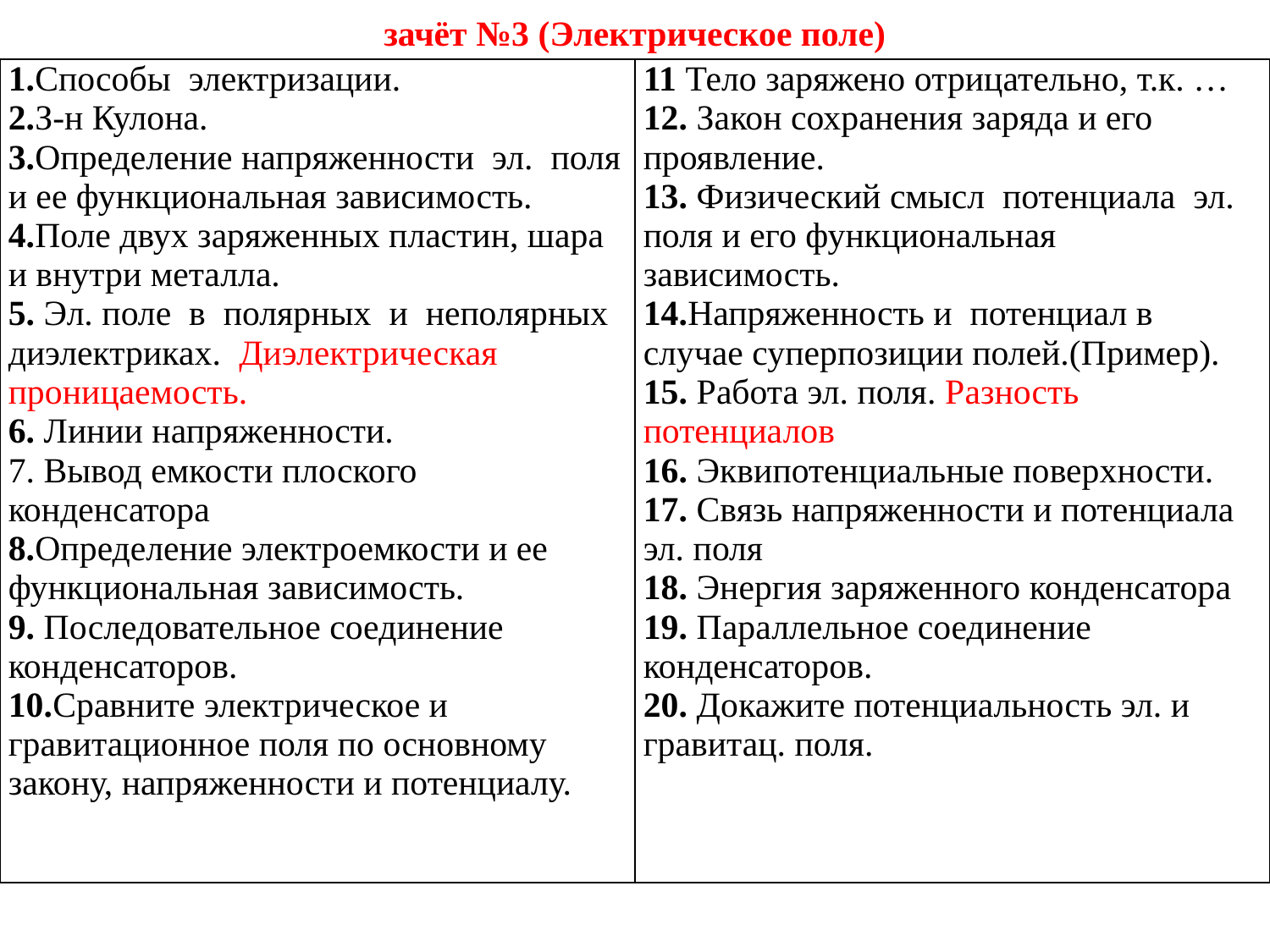

зачёт №3 (Электрическое поле)
| 1.Способы электризации. 2.З-н Кулона. 3.Определение напряженности эл. поля и ее функциональная зависимость. 4.Поле двух заряженных пластин, шара и внутри металла. 5. Эл. поле в полярных и неполярных диэлектриках. Диэлектрическая проницаемость. 6. Линии напряженности. 7. Вывод емкости плоского конденсатора 8.Определение электроемкости и ее функциональная зависимость. 9. Последовательное соединение конденсаторов. 10.Сравните электрическое и гравитационное поля по основному закону, напряженности и потенциалу. | 11 Тело заряжено отрицательно, т.к. … 12. Закон сохранения заряда и его проявление. 13. Физический смысл потенциала эл. поля и его функциональная зависимость. 14.Напряженность и потенциал в случае суперпозиции полей.(Пример). 15. Работа эл. поля. Разность потенциалов 16. Эквипотенциальные поверхности. 17. Связь напряженности и потенциала эл. поля 18. Энергия заряженного конденсатора 19. Параллельное соединение конденсаторов. 20. Докажите потенциальность эл. и гравитац. поля. |
| --- | --- |